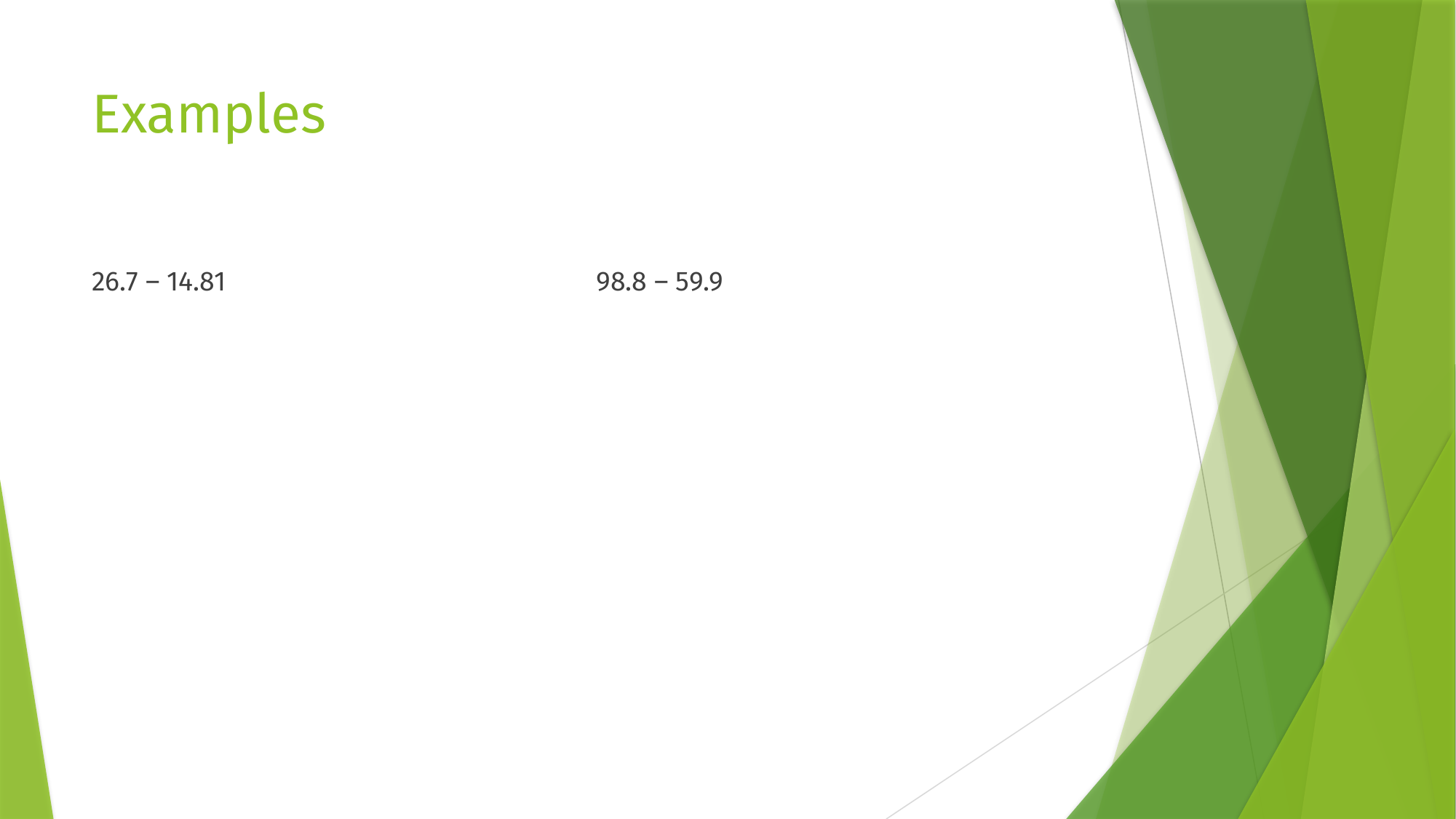

# Examples
26.7 – 14.81                                                   98.8 – 59.9